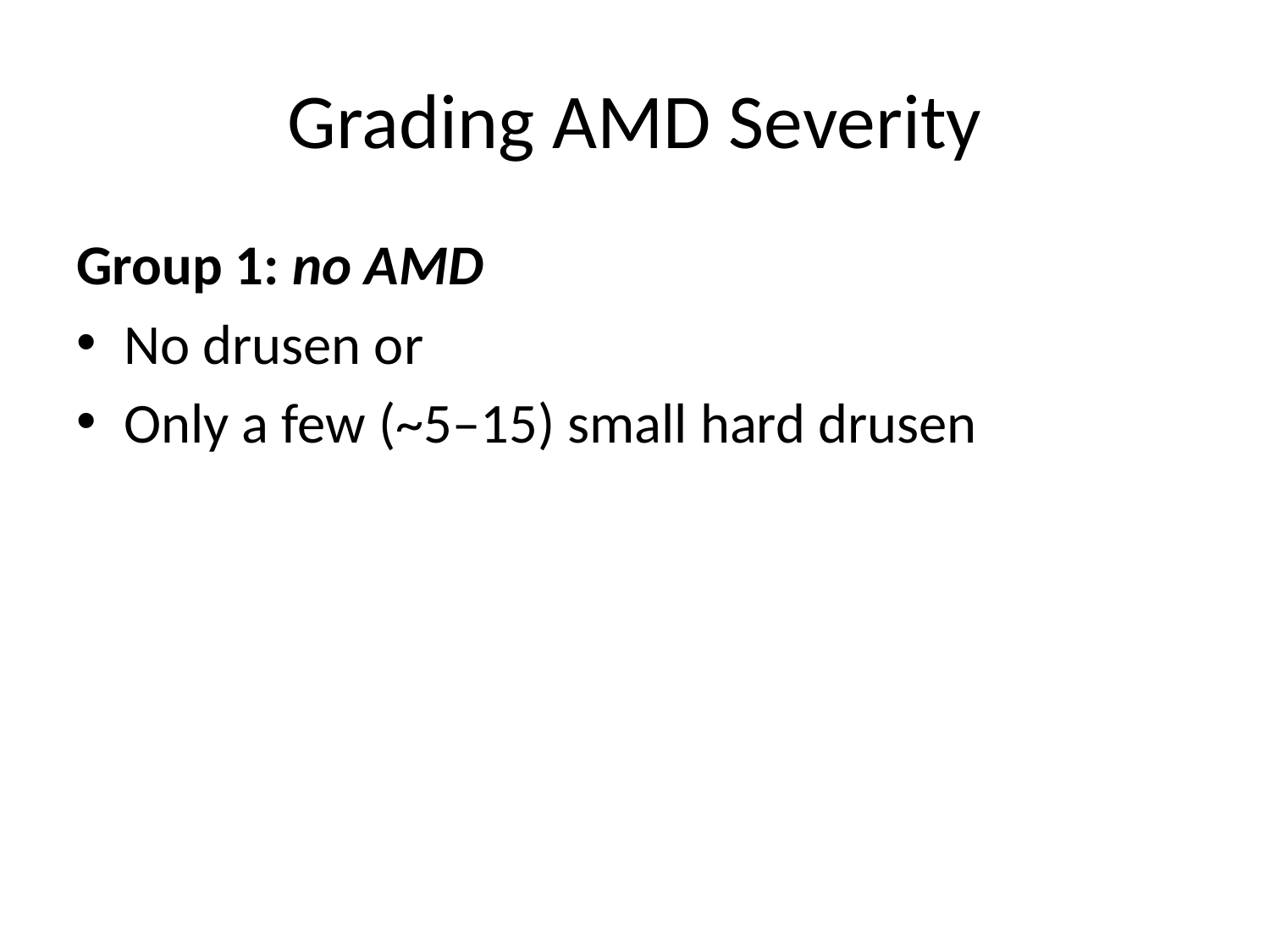

# Grading AMD Severity
Group 1: no AMD
No drusen or
Only a few (~5–15) small hard drusen